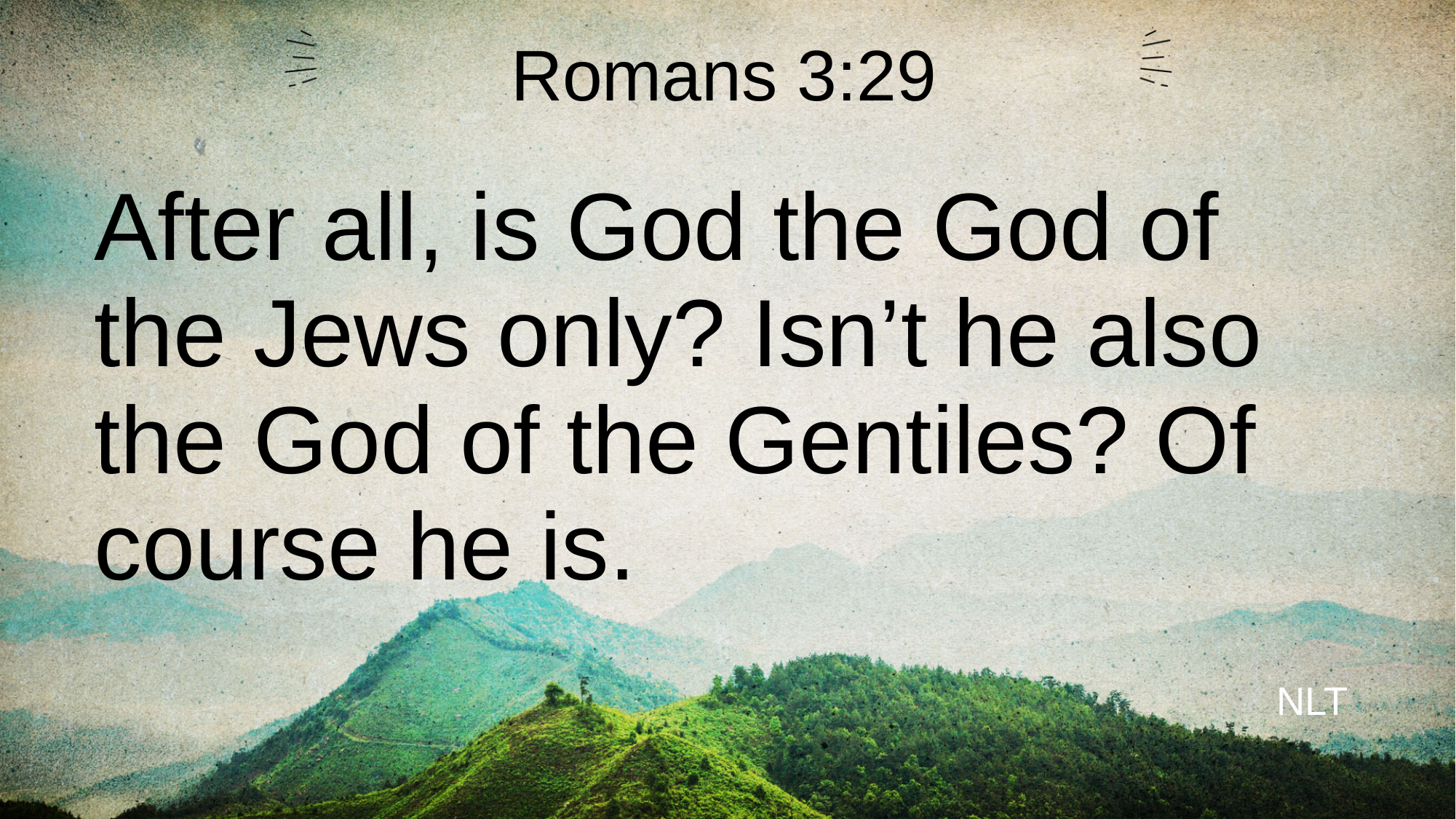

Romans 3:29
# After all, is God the God of the Jews only? Isn’t he also the God of the Gentiles? Of course he is.
NLT